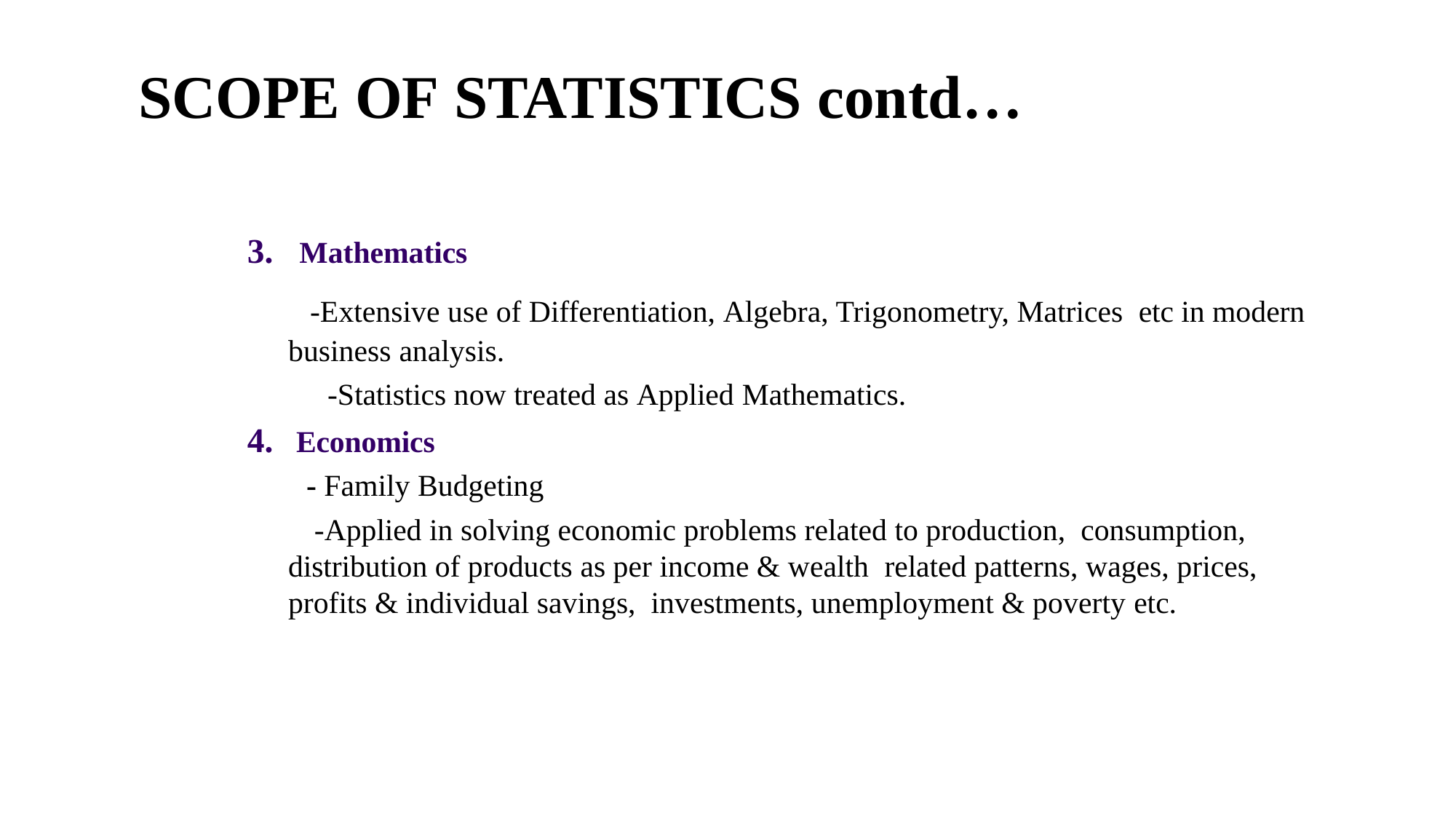

# SCOPE OF STATISTICS contd…
Mathematics
-Extensive use of Differentiation, Algebra, Trigonometry, Matrices  etc in modern business analysis.
-Statistics now treated as Applied Mathematics.
Economics
- Family Budgeting
-Applied in solving economic problems related to production,  consumption, distribution of products as per income & wealth  related patterns, wages, prices, profits & individual savings,  investments, unemployment & poverty etc.